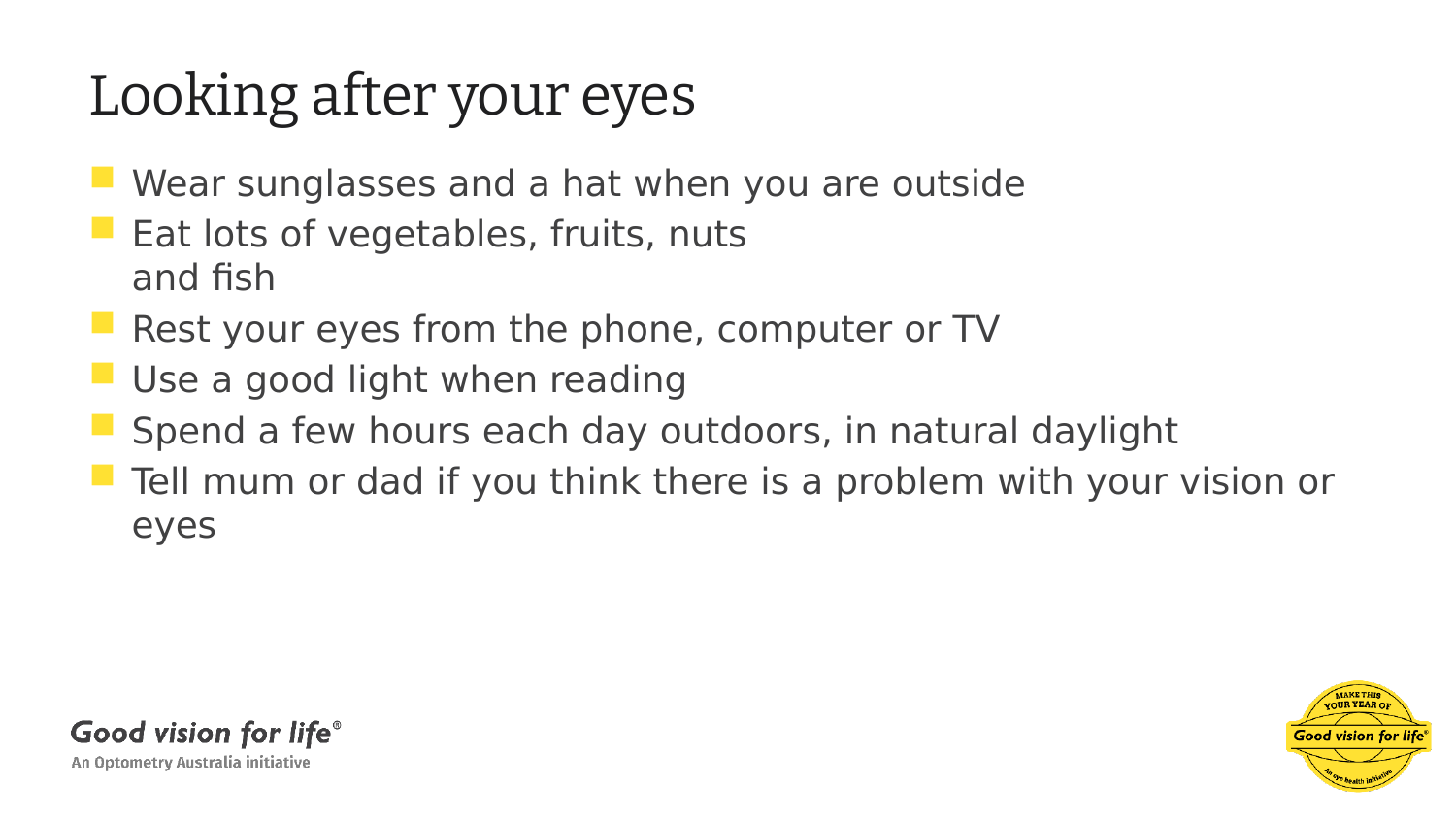

# Looking after your eyes
Wear sunglasses and a hat when you are outside
Eat lots of vegetables, fruits, nuts
and fish
Rest your eyes from the phone, computer or TV
Use a good light when reading
Spend a few hours each day outdoors, in natural daylight
Tell mum or dad if you think there is a problem with your vision or eyes